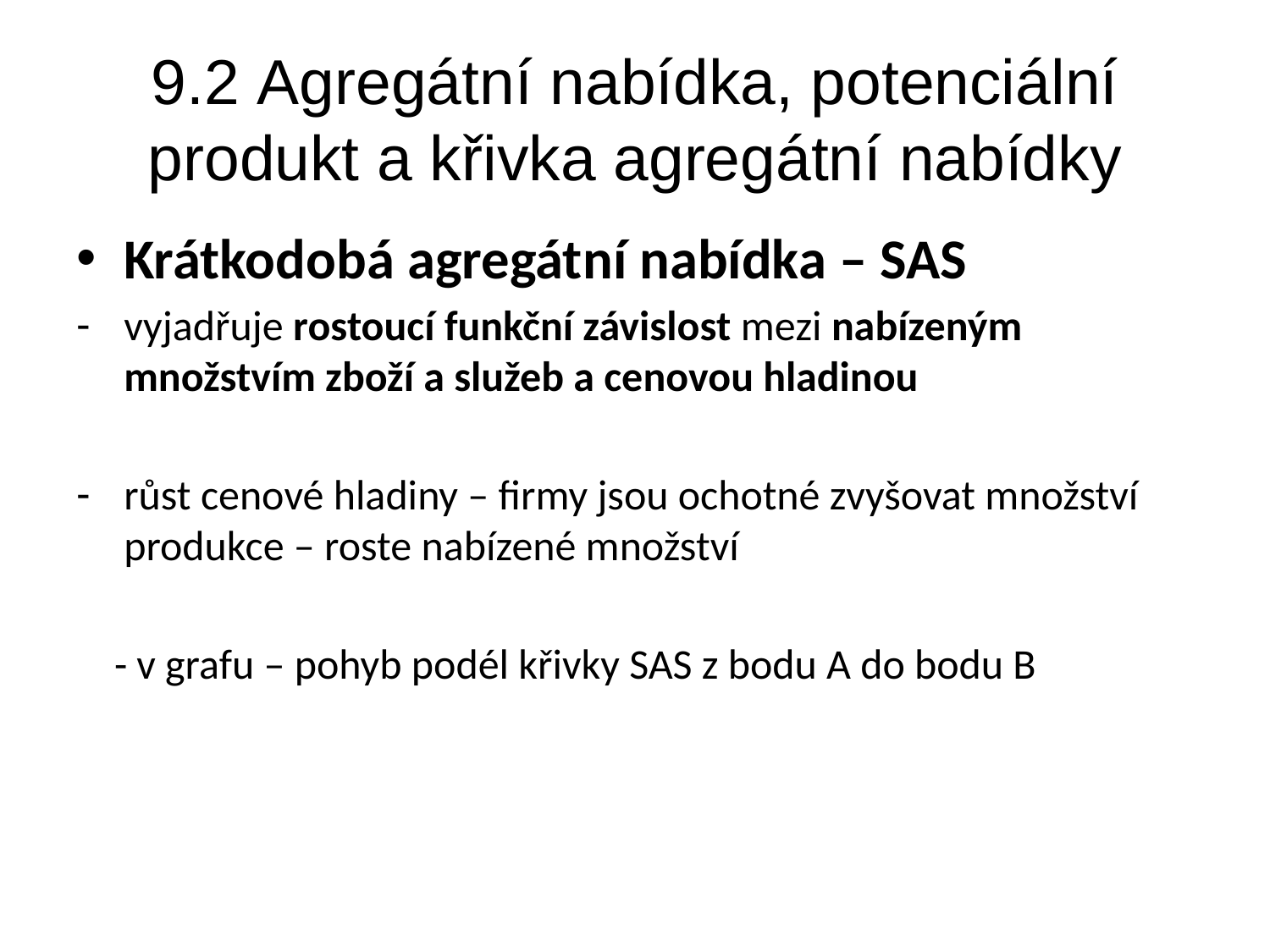

# 9.2 Agregátní nabídka, potenciální produkt a křivka agregátní nabídky
Krátkodobá agregátní nabídka – SAS
vyjadřuje rostoucí funkční závislost mezi nabízeným množstvím zboží a služeb a cenovou hladinou

růst cenové hladiny – firmy jsou ochotné zvyšovat množství produkce – roste nabízené množství

    - v grafu – pohyb podél křivky SAS z bodu A do bodu B